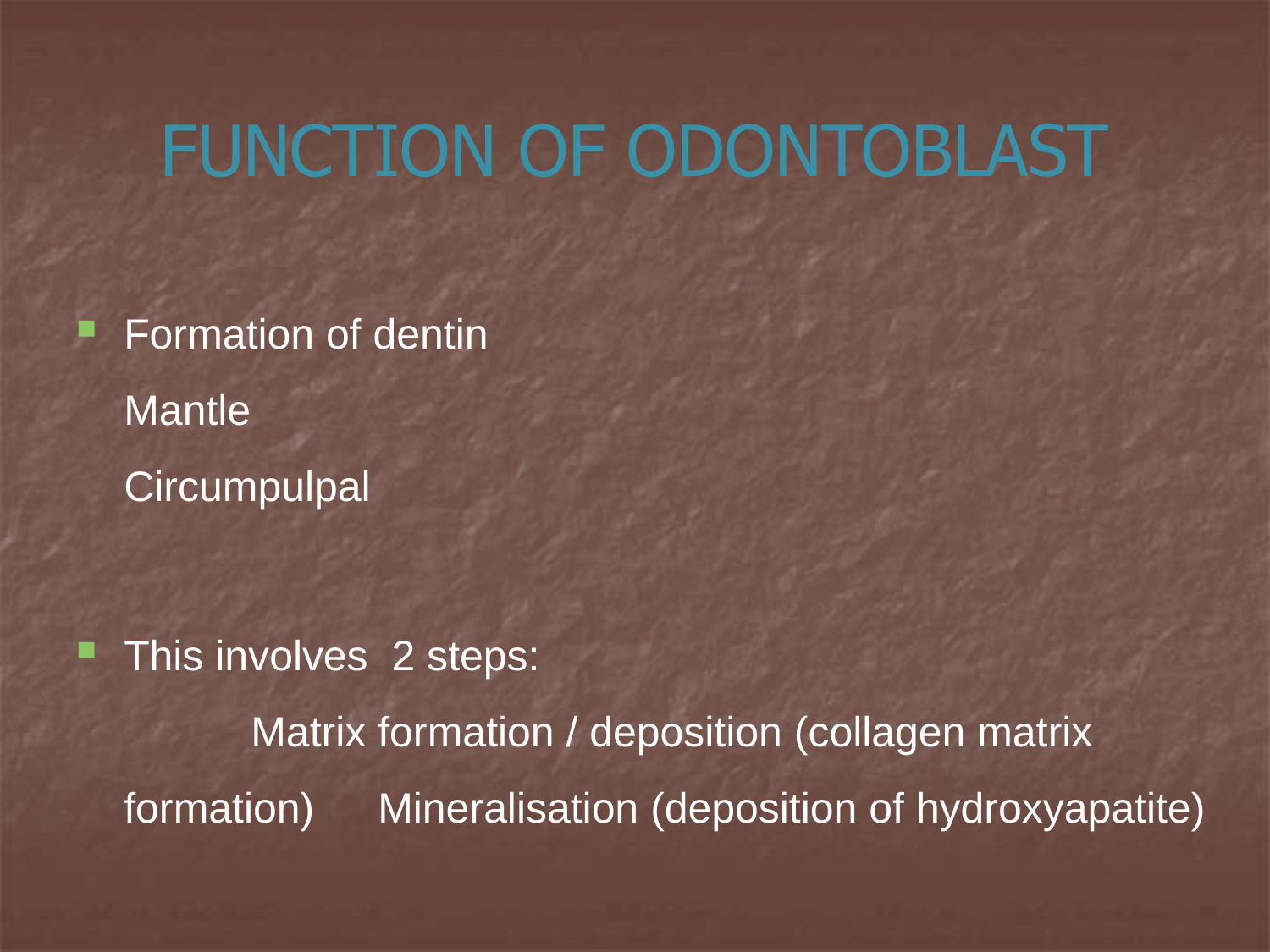

# FUNCTION OF ODONTOBLAST
Formation of dentin						Mantle							Circumpulpal

This involves  2 steps:						Matrix formation / deposition (collagen matrix formation)	Mineralisation (deposition of hydroxyapatite)